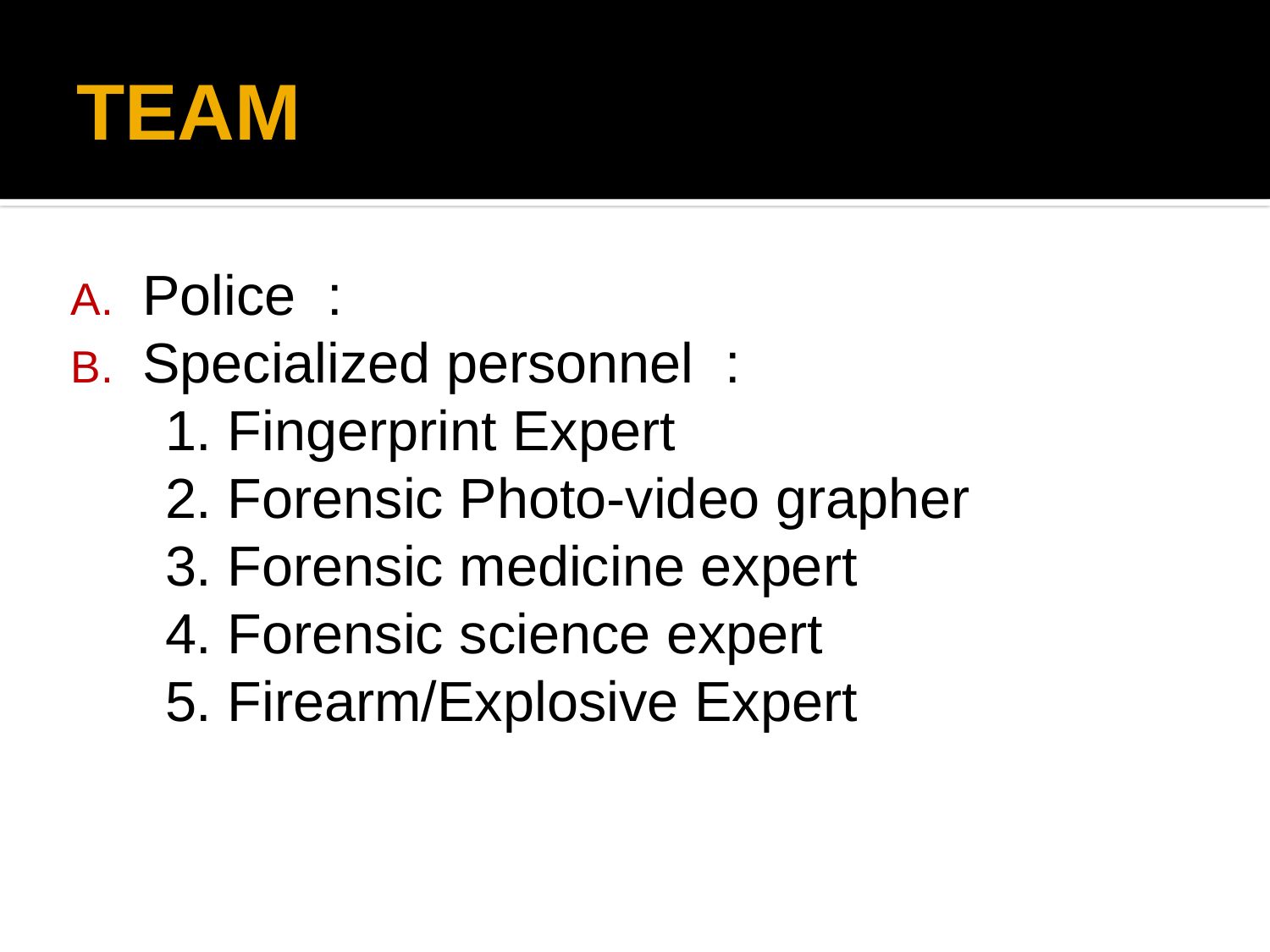

# TEAM
Police  :
Specialized personnel  :
      1. Fingerprint Expert
      2. Forensic Photo-video grapher
      3. Forensic medicine expert
      4. Forensic science expert
      5. Firearm/Explosive Expert